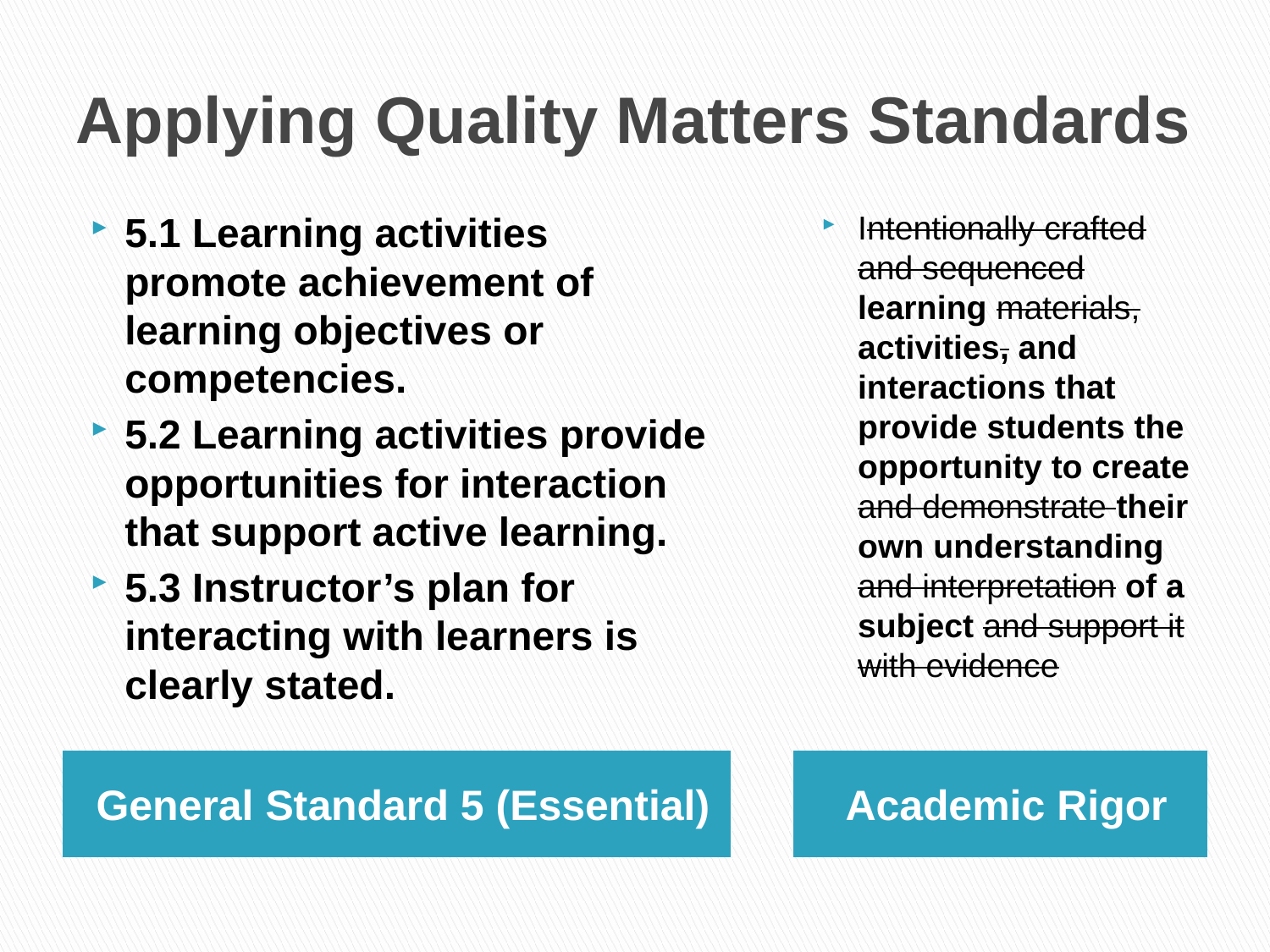

# Applying Quality Matters Standards
5.1 Learning activities promote achievement of learning objectives or competencies.
5.2 Learning activities provide opportunities for interaction that support active learning.
5.3 Instructor’s plan for interacting with learners is clearly stated.

Intentionally crafted and sequenced learning materials, activities, and interactions that provide students the opportunity to create and demonstrate their own understanding and interpretation of a subject and support it with evidence

General Standard 5 (Essential)
Academic Rigor